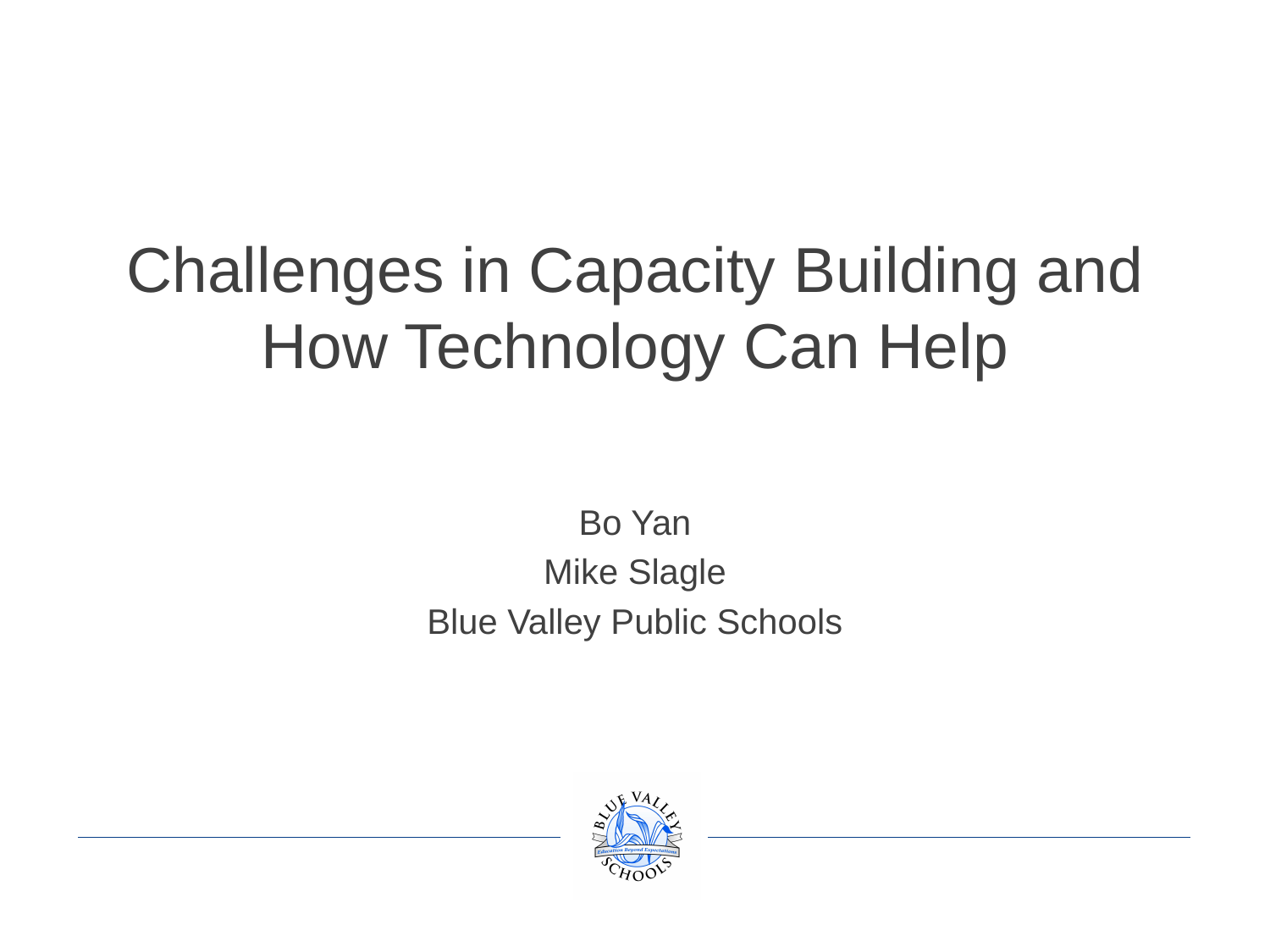

# Challenges in Capacity Building and How Technology Can Help
Bo Yan
Mike Slagle
Blue Valley Public Schools